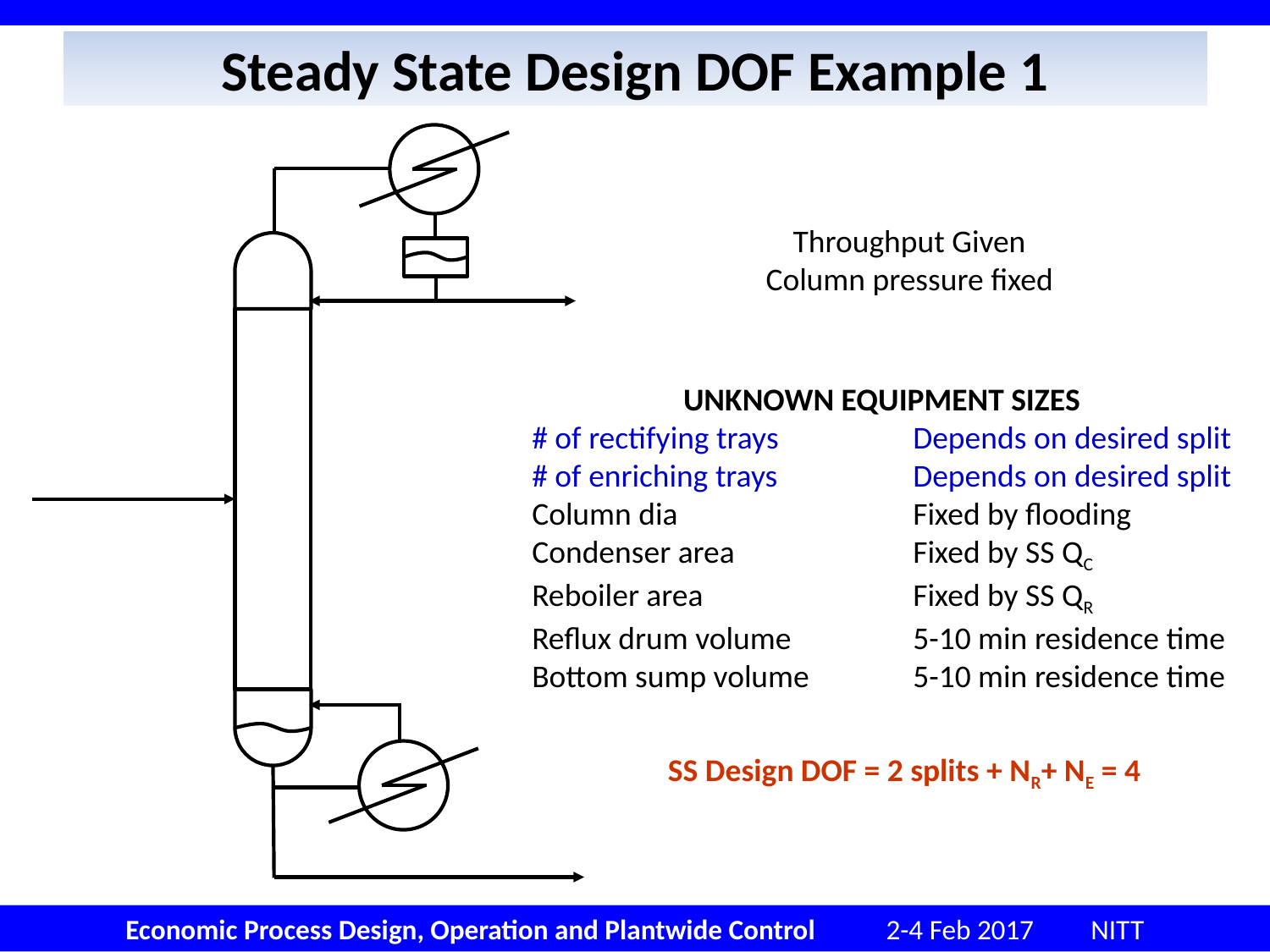

# Steady State Design DOF Example 1

Throughput Given
Column pressure fixed
UNKNOWN EQUIPMENT SIZES
# of rectifying trays		Depends on desired split
# of enriching trays		Depends on desired split
Column dia		Fixed by flooding
Condenser area		Fixed by SS QC
Reboiler area		Fixed by SS QR
Reflux drum volume	5-10 min residence time
Bottom sump volume	5-10 min residence time
SS Design DOF = 2 splits + NR+ NE = 4